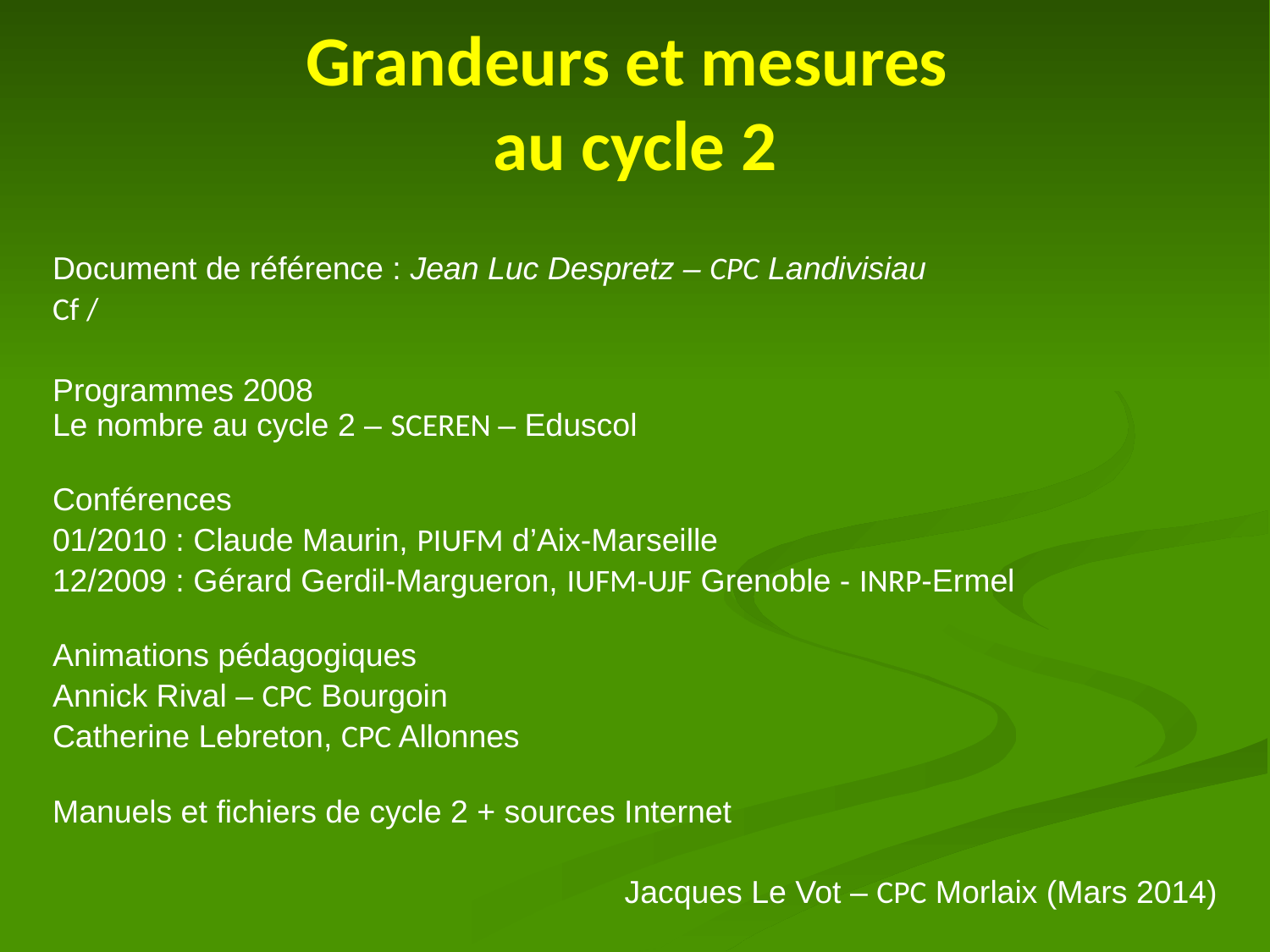

# Grandeurs et mesures au cycle 2
Document de référence : Jean Luc Despretz – CPC Landivisiau
Cf /

Programmes 2008
Le nombre au cycle 2 – SCEREN – Eduscol
Conférences
01/2010 : Claude Maurin, PIUFM d’Aix-Marseille
12/2009 : Gérard Gerdil-Margueron, IUFM-UJF Grenoble - INRP-Ermel
Animations pédagogiques
Annick Rival – CPC Bourgoin
Catherine Lebreton, CPC Allonnes
Manuels et fichiers de cycle 2 + sources Internet

Jacques Le Vot – CPC Morlaix (Mars 2014)